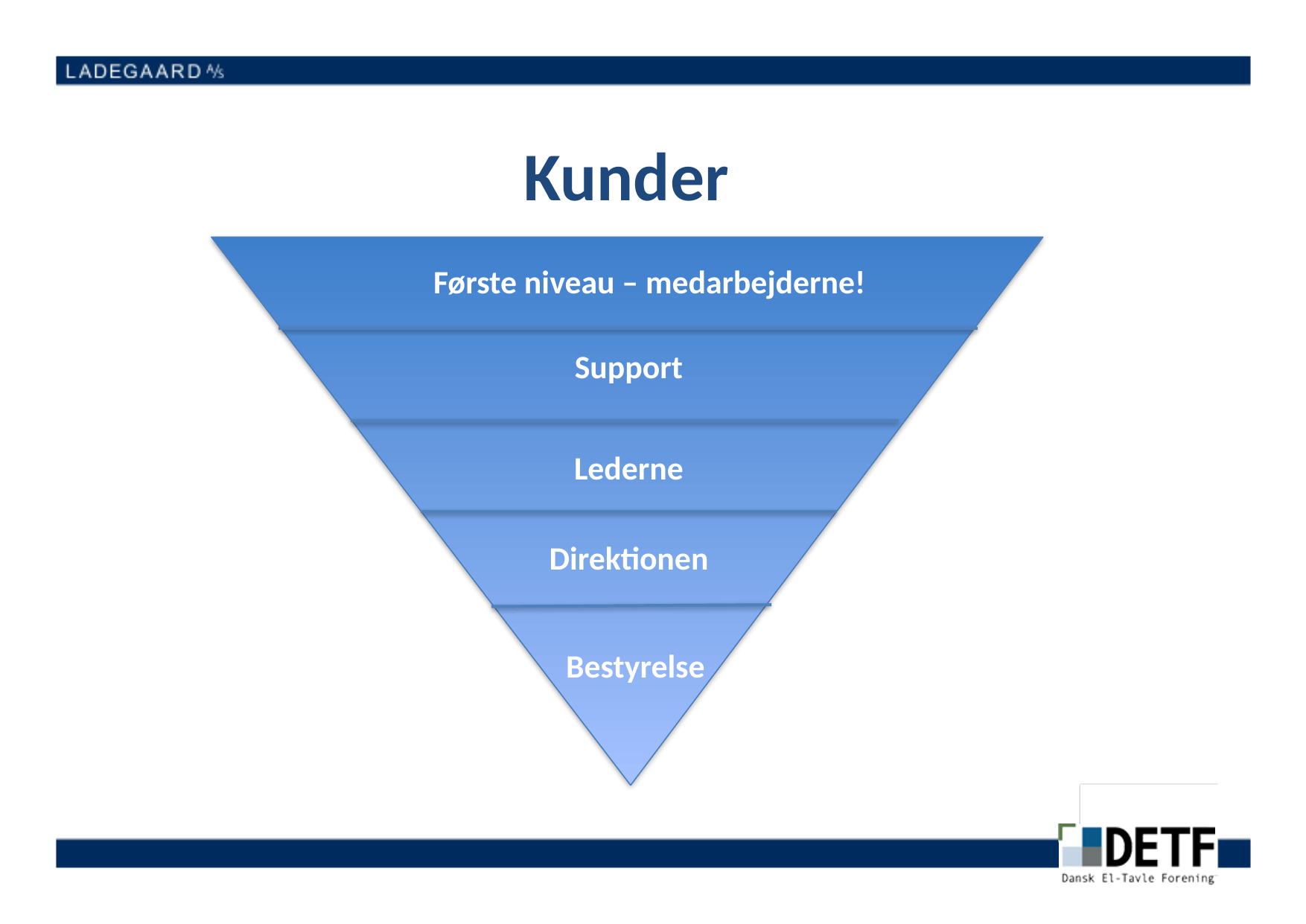

Kunder

Første niveau – medarbejderne!

Support
Lederne
Direktionen
Bestyrelse